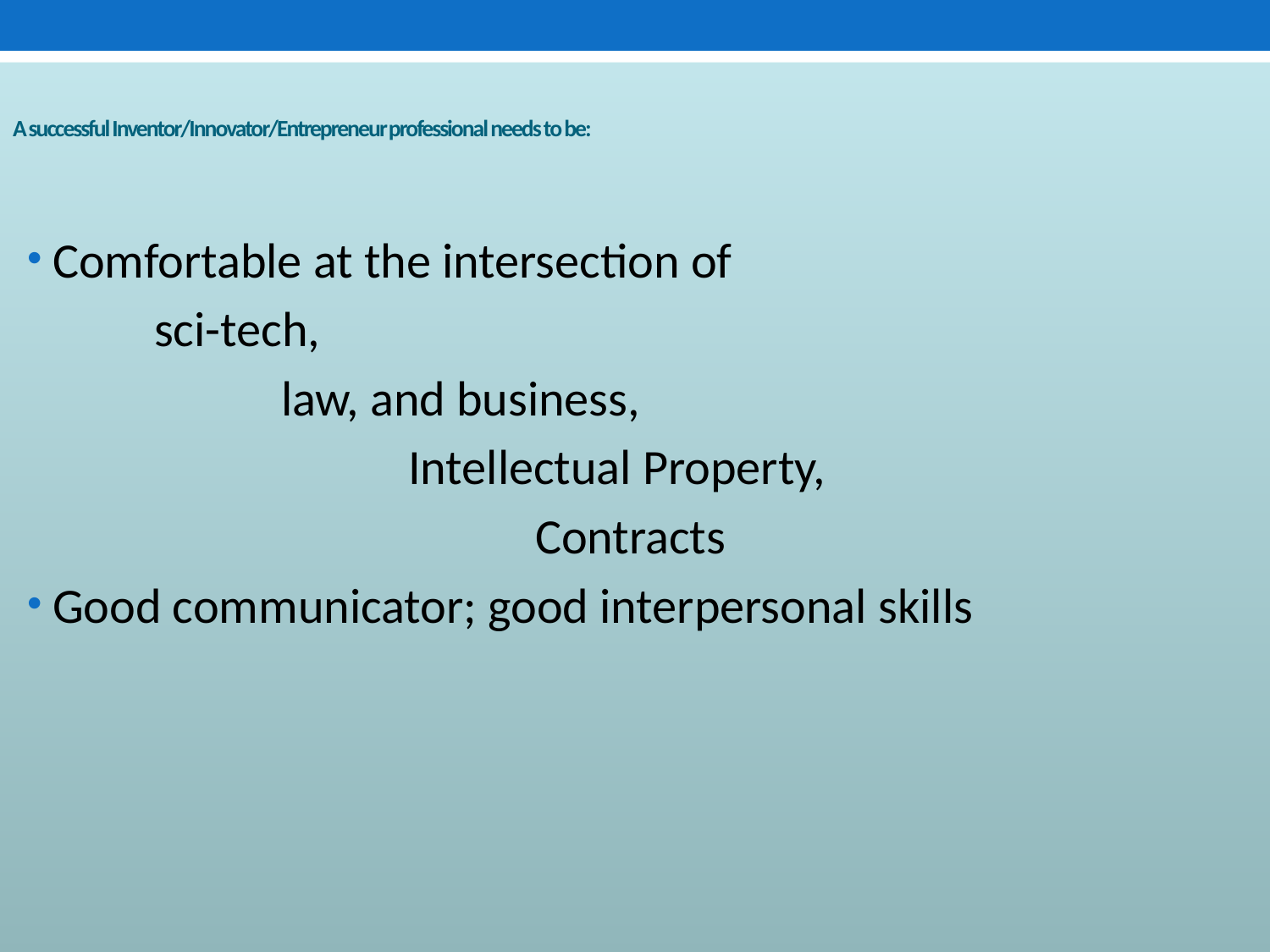

# A successful Inventor/Innovator/Entrepreneur	professional needs to be:
Comfortable at the intersection of
	sci-tech,
 		law, and business,
			Intellectual Property,
				Contracts
Good communicator; good interpersonal skills